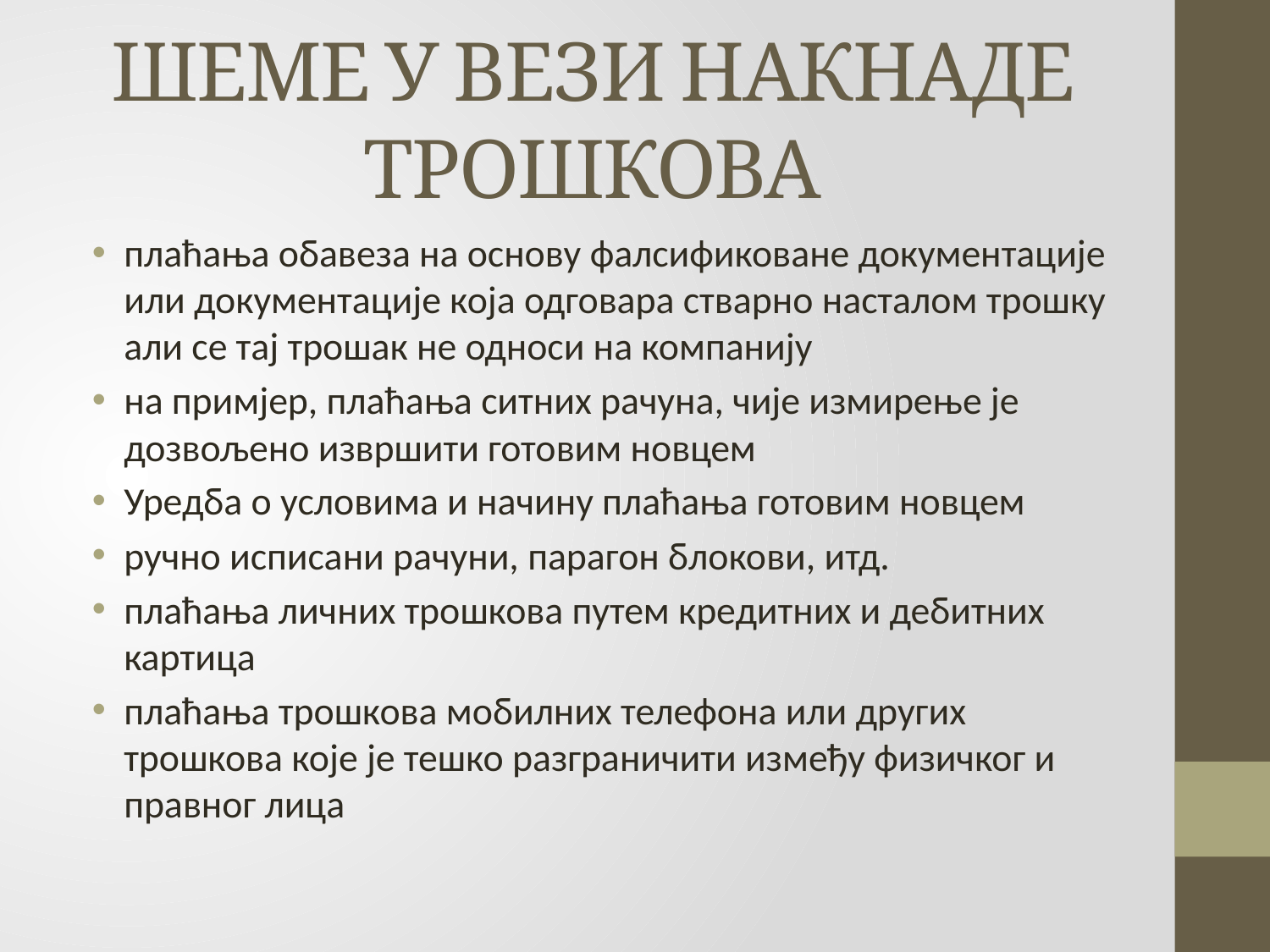

# ШЕМЕ У ВЕЗИ НАКНАДЕ ТРОШКОВА
плаћања обавеза на основу фалсификоване документације или документације која одговара стварно насталом трошку али се тај трошак не односи на компанију
на примјер, плаћања ситних рачуна, чије измирење је дозвољено извршити готовим новцем
Уредба о условима и начину плаћања готовим новцем
ручно исписани рачуни, парагон блокови, итд.
плаћања личних трошкова путем кредитних и дебитних картица
плаћања трошкова мобилних телефона или других трошкова које је тешко разграничити између физичког и правног лица